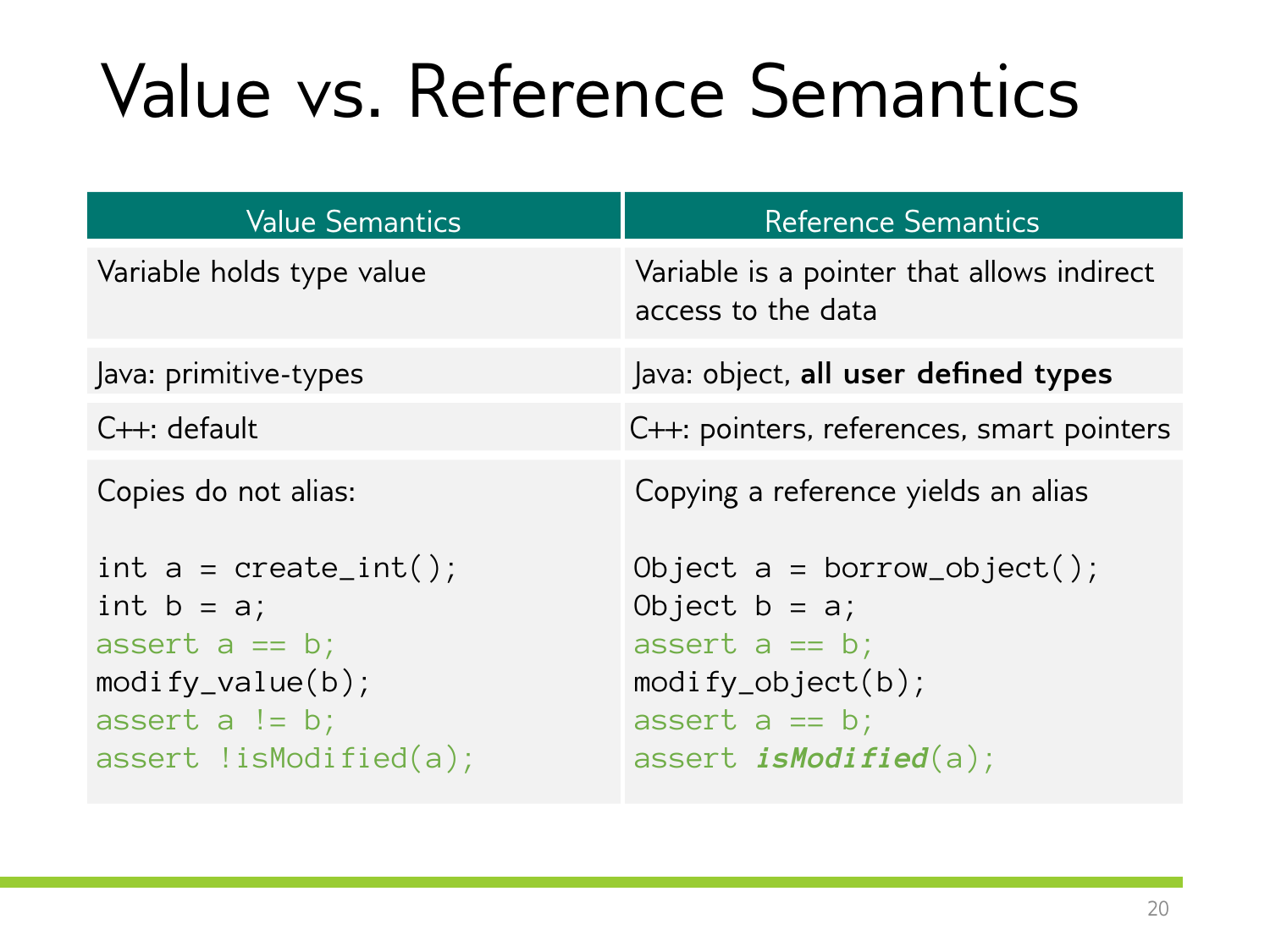

# Value vs. Reference Semantics
Reference Semantics
Value Semantics
Variable holds type value
Variable is a pointer that allows indirect access to the data
Java: primitive-types
Java: object, all user defined types
C++: default
C++: pointers, references, smart pointers
Copies do not alias:

int a = create_int();
int b = a;
assert a == b;
modify_value(b);
assert a != b;
assert !isModified(a);
Copying a reference yields an alias

Object a = borrow_object();
Object b = a;
assert a == b;
modify_object(b);
assert a == b;
assert isModified(a);
20